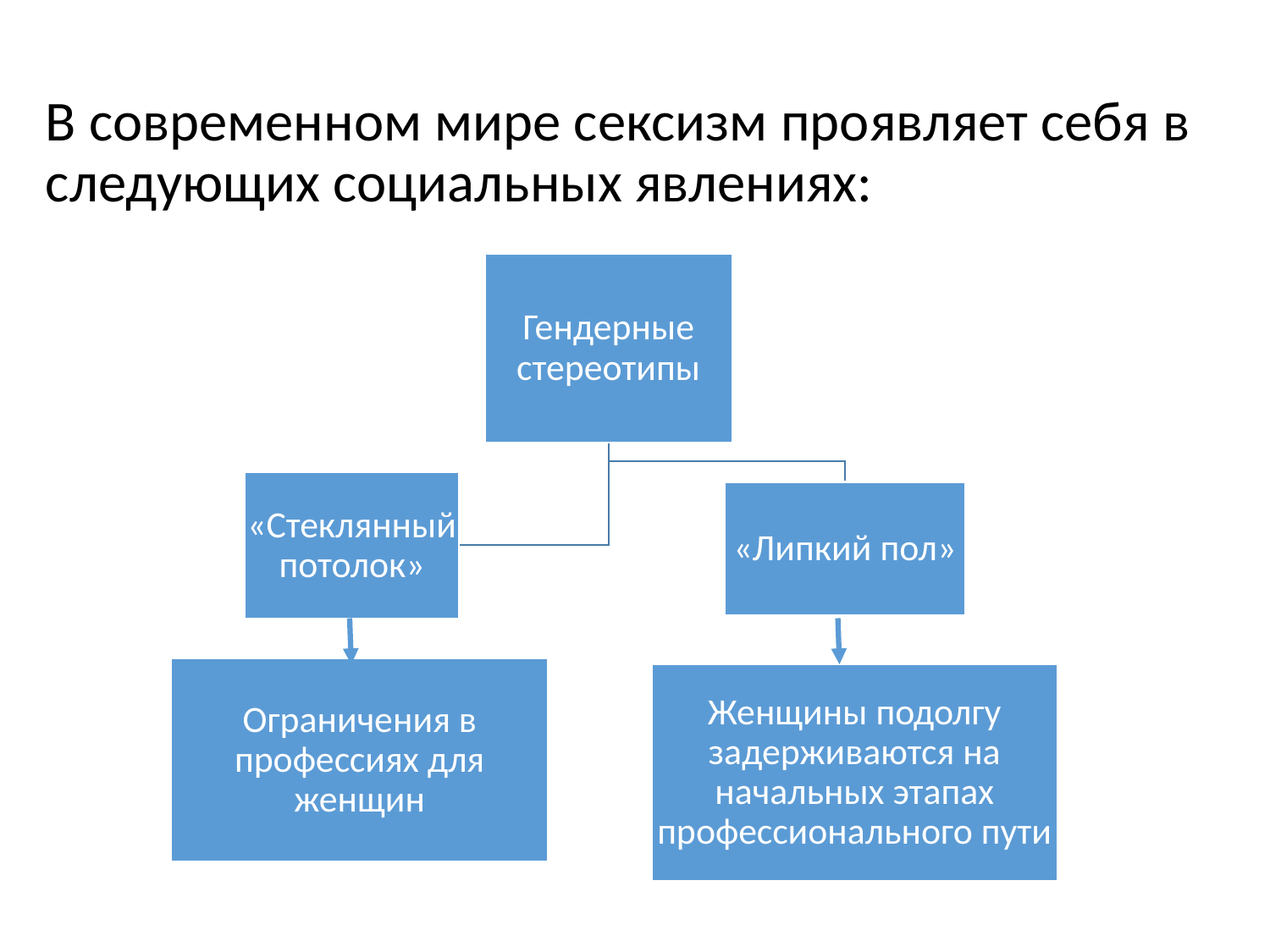

# В современном мире сексизм проявляет себя в следующих социальных явлениях:
Гендерные стереотипы
«Липкий пол»
«Стеклянный потолок»
Ограничения в профессиях для женщин
Женщины подолгу задерживаются на начальных этапах профессионального пути